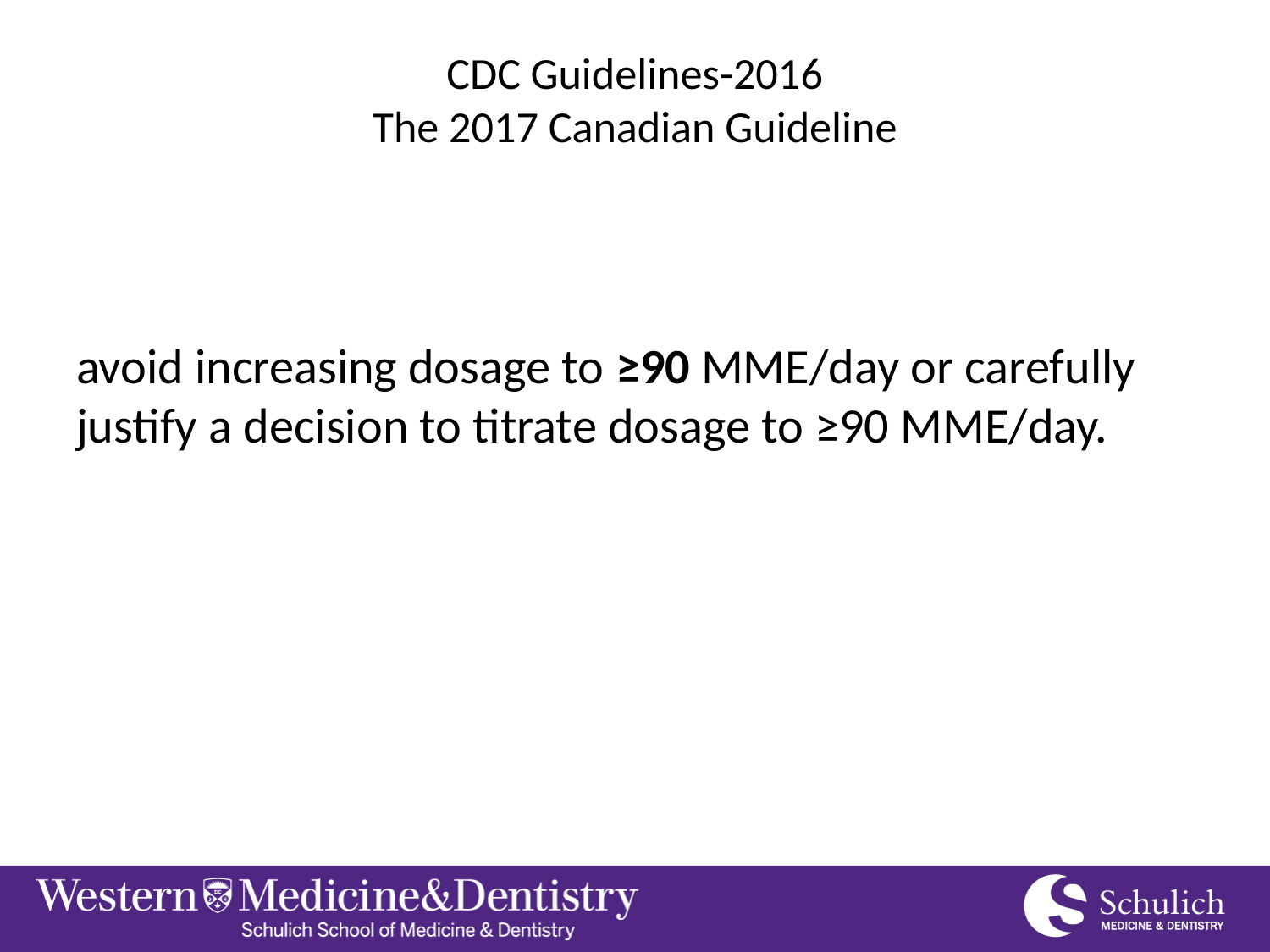

# CDC Guidelines-2016 The 2017 Canadian Guideline

avoid increasing dosage to ≥90 MME/day or carefully justify a decision to titrate dosage to ≥90 MME/day.